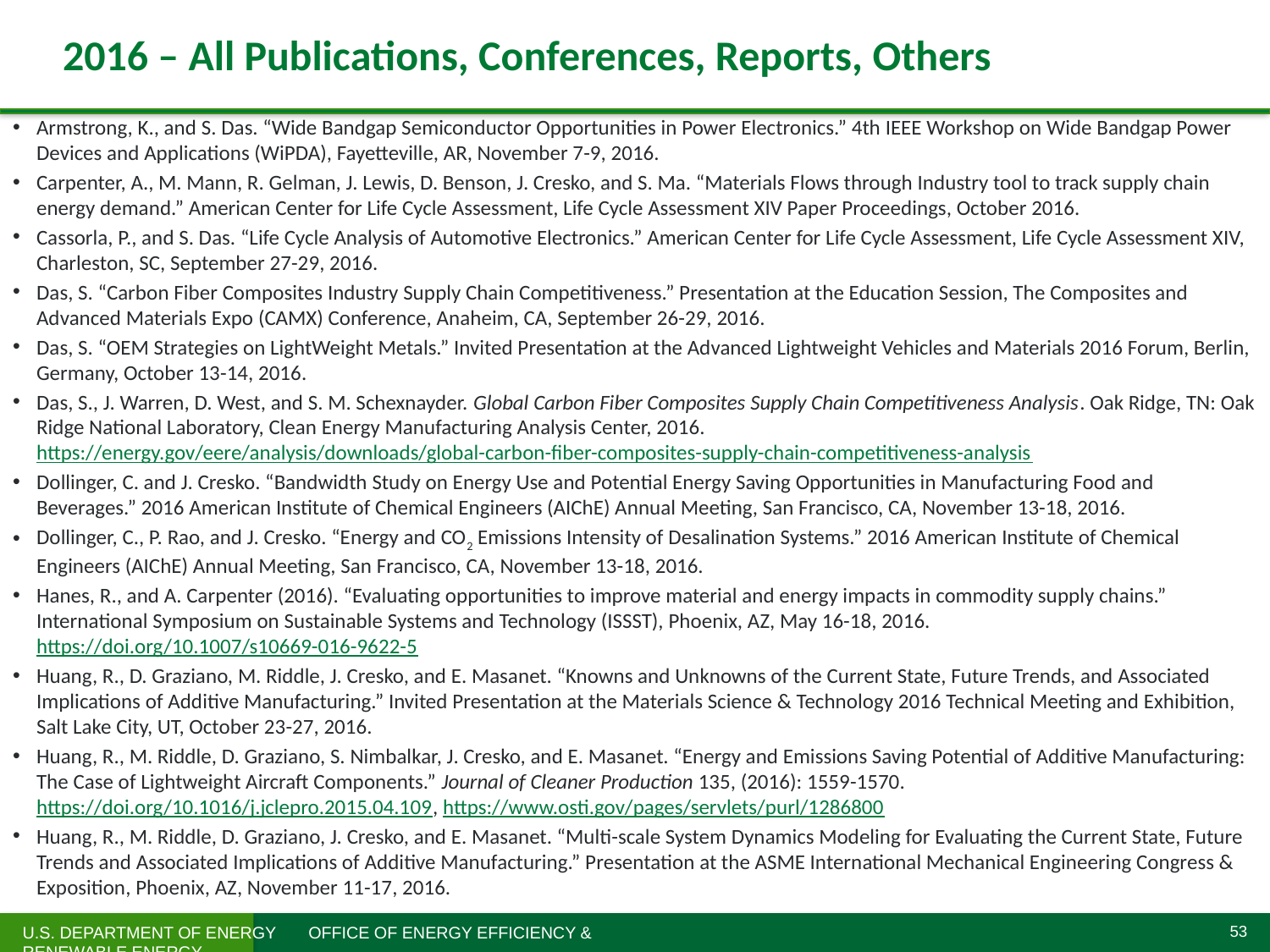

# 2016 – All Publications, Conferences, Reports, Others
Armstrong, K., and S. Das. “Wide Bandgap Semiconductor Opportunities in Power Electronics.” 4th IEEE Workshop on Wide Bandgap Power Devices and Applications (WiPDA), Fayetteville, AR, November 7-9, 2016.
Carpenter, A., M. Mann, R. Gelman, J. Lewis, D. Benson, J. Cresko, and S. Ma. “Materials Flows through Industry tool to track supply chain energy demand.” American Center for Life Cycle Assessment, Life Cycle Assessment XIV Paper Proceedings, October 2016.
Cassorla, P., and S. Das. “Life Cycle Analysis of Automotive Electronics.” American Center for Life Cycle Assessment, Life Cycle Assessment XIV, Charleston, SC, September 27-29, 2016.
Das, S. “Carbon Fiber Composites Industry Supply Chain Competitiveness.” Presentation at the Education Session, The Composites and Advanced Materials Expo (CAMX) Conference, Anaheim, CA, September 26-29, 2016.
Das, S. “OEM Strategies on LightWeight Metals.” Invited Presentation at the Advanced Lightweight Vehicles and Materials 2016 Forum, Berlin, Germany, October 13-14, 2016.
Das, S., J. Warren, D. West, and S. M. Schexnayder. Global Carbon Fiber Composites Supply Chain Competitiveness Analysis. Oak Ridge, TN: Oak Ridge National Laboratory, Clean Energy Manufacturing Analysis Center, 2016. https://energy.gov/eere/analysis/downloads/global-carbon-fiber-composites-supply-chain-competitiveness-analysis
Dollinger, C. and J. Cresko. “Bandwidth Study on Energy Use and Potential Energy Saving Opportunities in Manufacturing Food and Beverages.” 2016 American Institute of Chemical Engineers (AIChE) Annual Meeting, San Francisco, CA, November 13-18, 2016.
Dollinger, C., P. Rao, and J. Cresko. “Energy and CO2 Emissions Intensity of Desalination Systems.” 2016 American Institute of Chemical Engineers (AIChE) Annual Meeting, San Francisco, CA, November 13-18, 2016.
Hanes, R., and A. Carpenter (2016). “Evaluating opportunities to improve material and energy impacts in commodity supply chains.” International Symposium on Sustainable Systems and Technology (ISSST), Phoenix, AZ, May 16-18, 2016. https://doi.org/10.1007/s10669-016-9622-5
Huang, R., D. Graziano, M. Riddle, J. Cresko, and E. Masanet. “Knowns and Unknowns of the Current State, Future Trends, and Associated Implications of Additive Manufacturing.” Invited Presentation at the Materials Science & Technology 2016 Technical Meeting and Exhibition, Salt Lake City, UT, October 23-27, 2016.
Huang, R., M. Riddle, D. Graziano, S. Nimbalkar, J. Cresko, and E. Masanet. “Energy and Emissions Saving Potential of Additive Manufacturing: The Case of Lightweight Aircraft Components.” Journal of Cleaner Production 135, (2016): 1559-1570. https://doi.org/10.1016/j.jclepro.2015.04.109, https://www.osti.gov/pages/servlets/purl/1286800
Huang, R., M. Riddle, D. Graziano, J. Cresko, and E. Masanet. “Multi-scale System Dynamics Modeling for Evaluating the Current State, Future Trends and Associated Implications of Additive Manufacturing.” Presentation at the ASME International Mechanical Engineering Congress & Exposition, Phoenix, AZ, November 11-17, 2016.